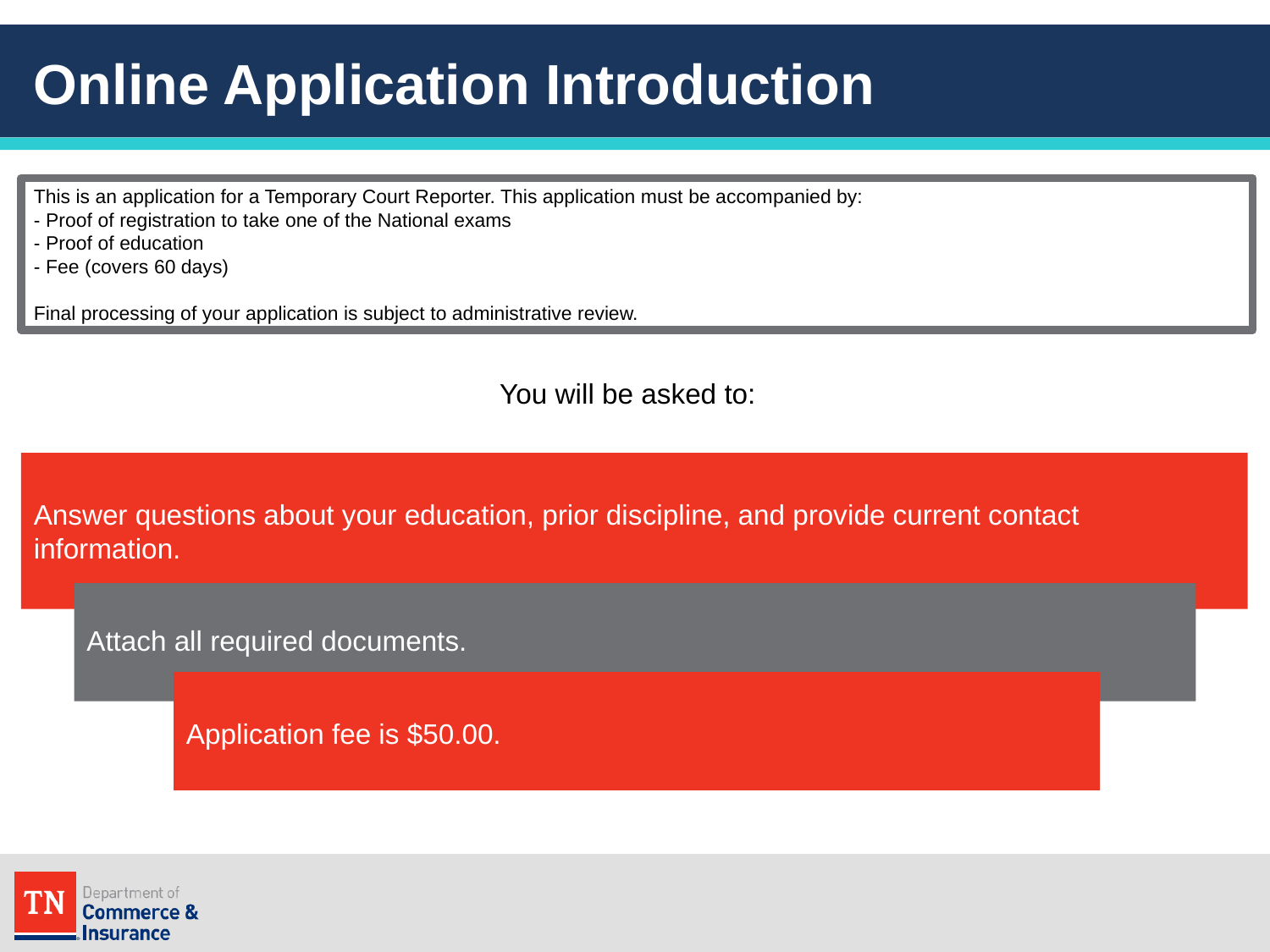

# Online Application Introduction
This is an application for a Temporary Court Reporter. This application must be accompanied by:
- Proof of registration to take one of the National exams
- Proof of education
- Fee (covers 60 days)

Final processing of your application is subject to administrative review.
You will be asked to:

Answer questions about your education, prior discipline, and provide current contact information.

Attach all required documents.

Application fee is $50.00.